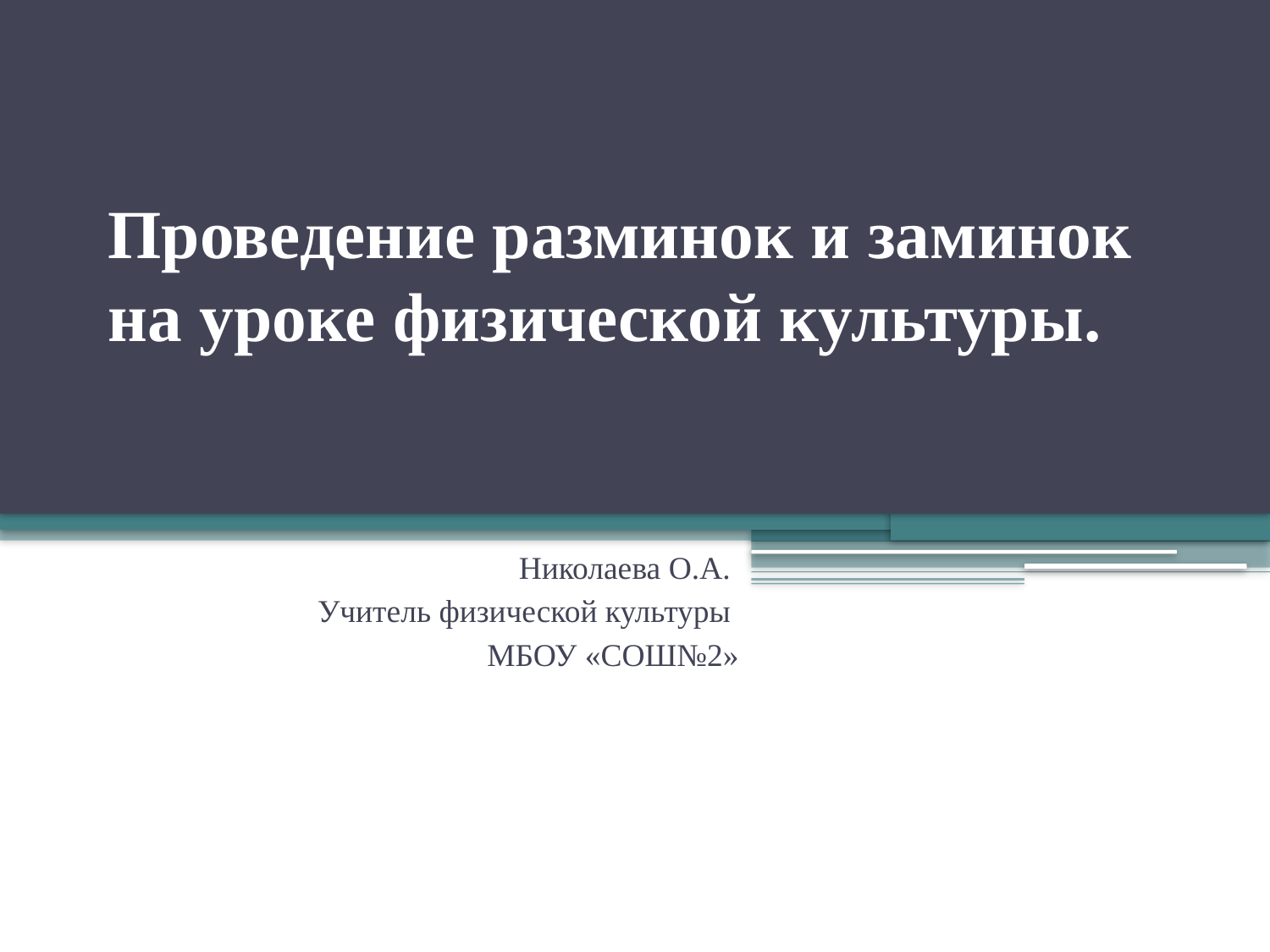

# Проведение разминок и заминок на уроке физической культуры.
Николаева О.А.
Учитель физической культуры
МБОУ «СОШ№2»